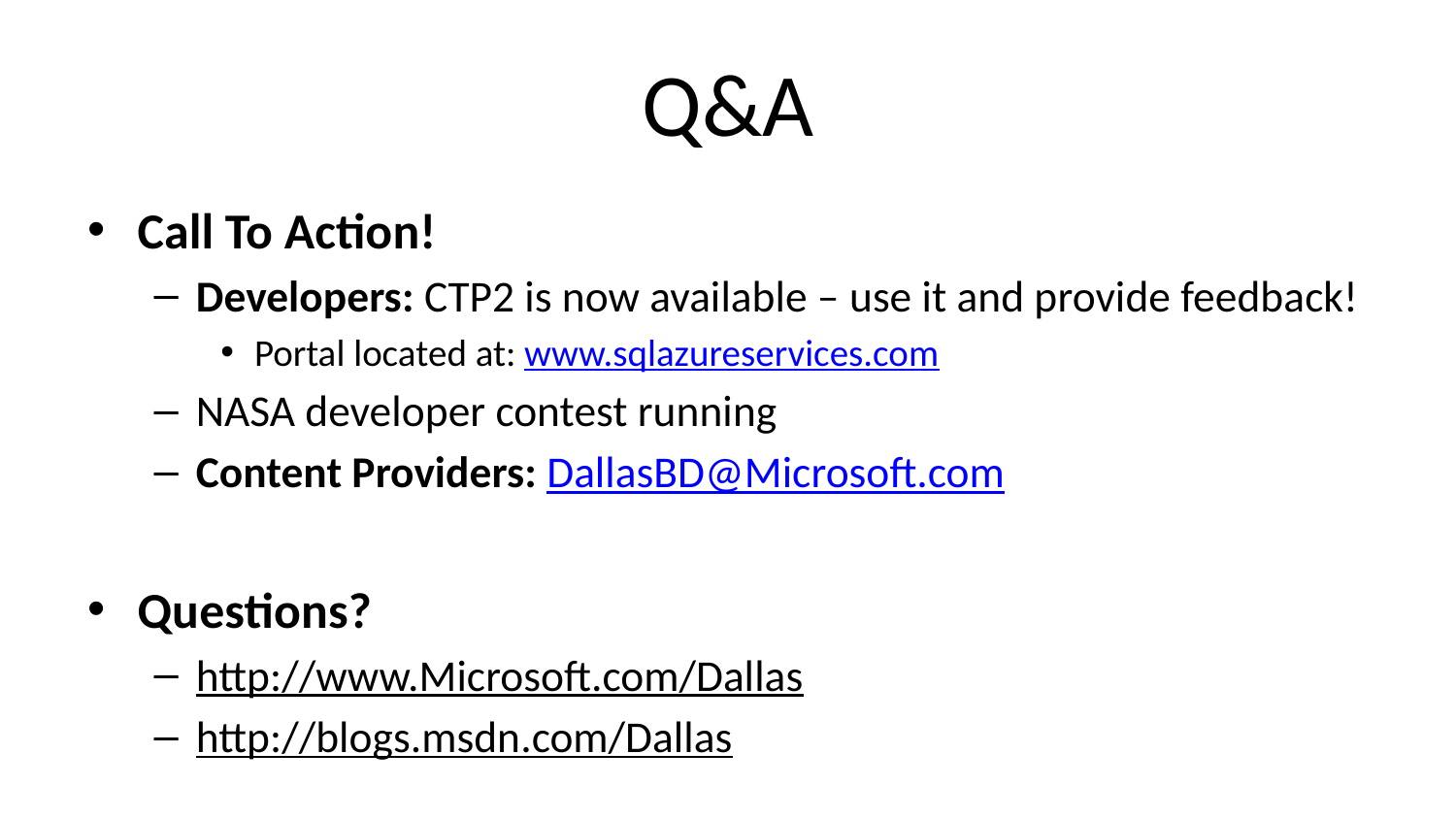

# Q&A
Call To Action!
Developers: CTP2 is now available – use it and provide feedback!
Portal located at: www.sqlazureservices.com
NASA developer contest running
Content Providers: DallasBD@Microsoft.com

Questions?
http://www.Microsoft.com/Dallas
http://blogs.msdn.com/Dallas